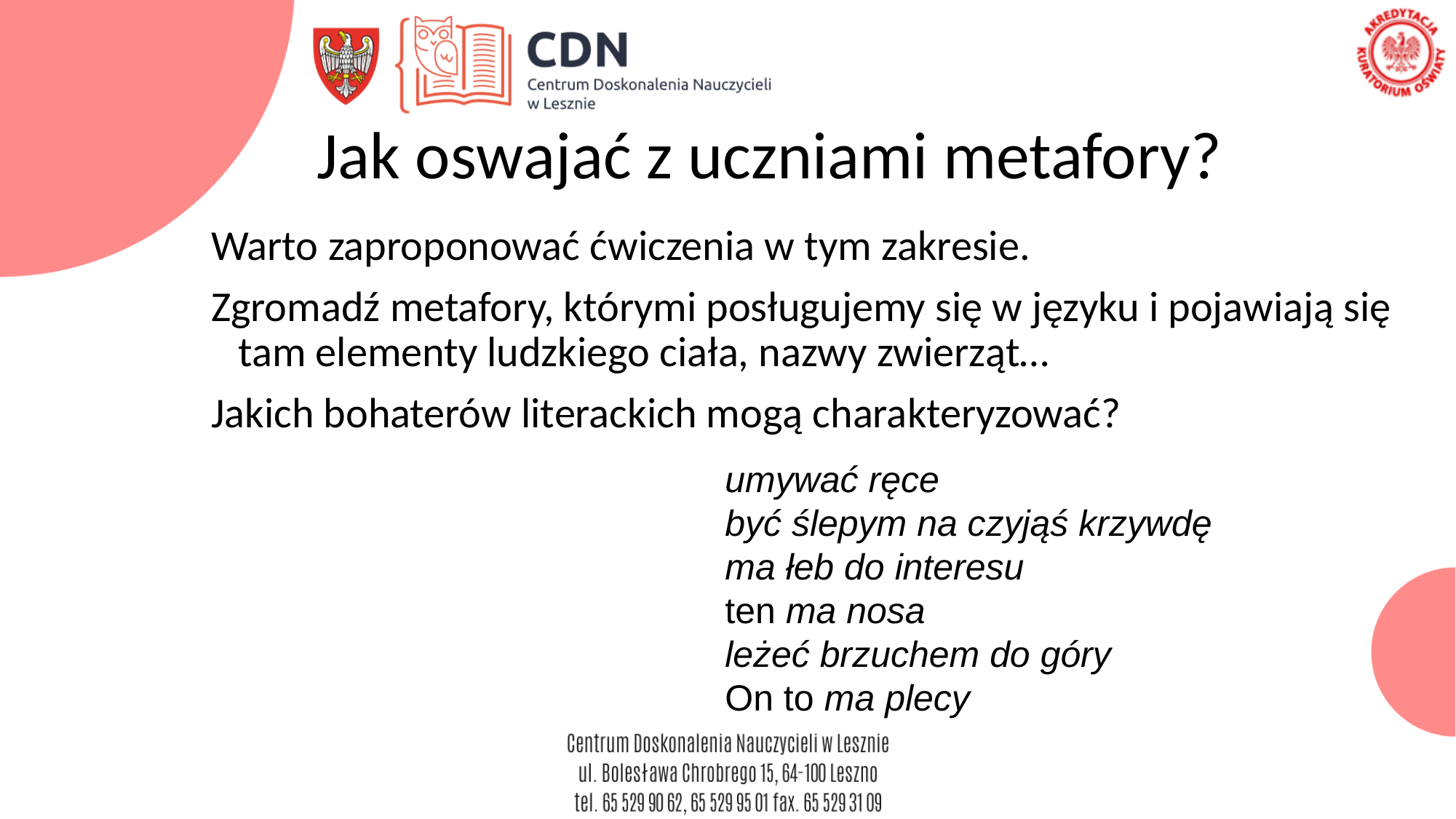

# Jak oswajać z uczniami metafory?
Warto zaproponować ćwiczenia w tym zakresie.
Zgromadź metafory, którymi posługujemy się w języku i pojawiają się tam elementy ludzkiego ciała, nazwy zwierząt…
Jakich bohaterów literackich mogą charakteryzować?
umywać ręce
być ślepym na czyjąś krzywdę
ma łeb do interesu
ten ma nosa
leżeć brzuchem do góry
On to ma plecy